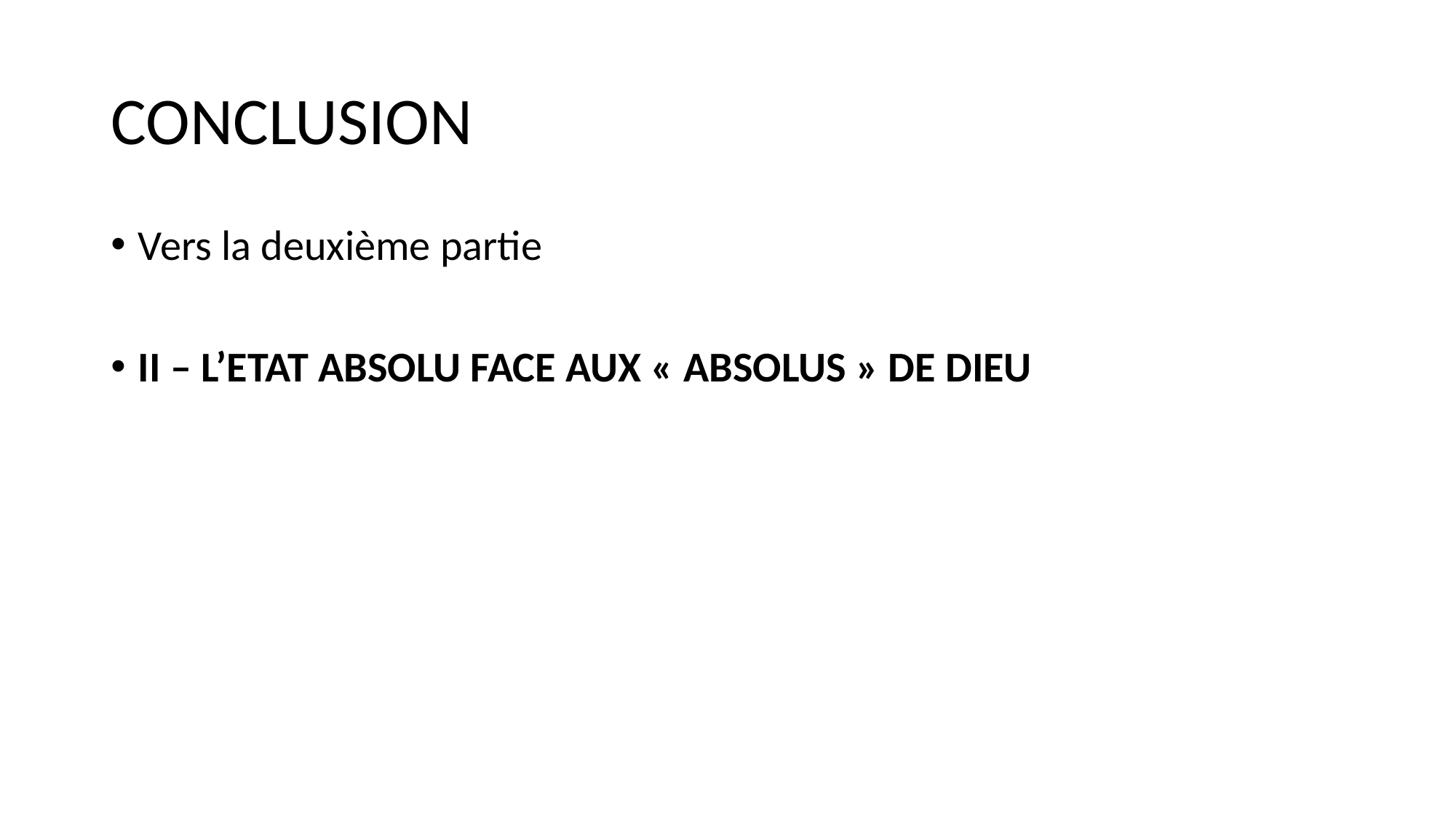

# CONCLUSION
Vers la deuxième partie

II – L’ETAT ABSOLU FACE AUX « ABSOLUS » DE DIEU